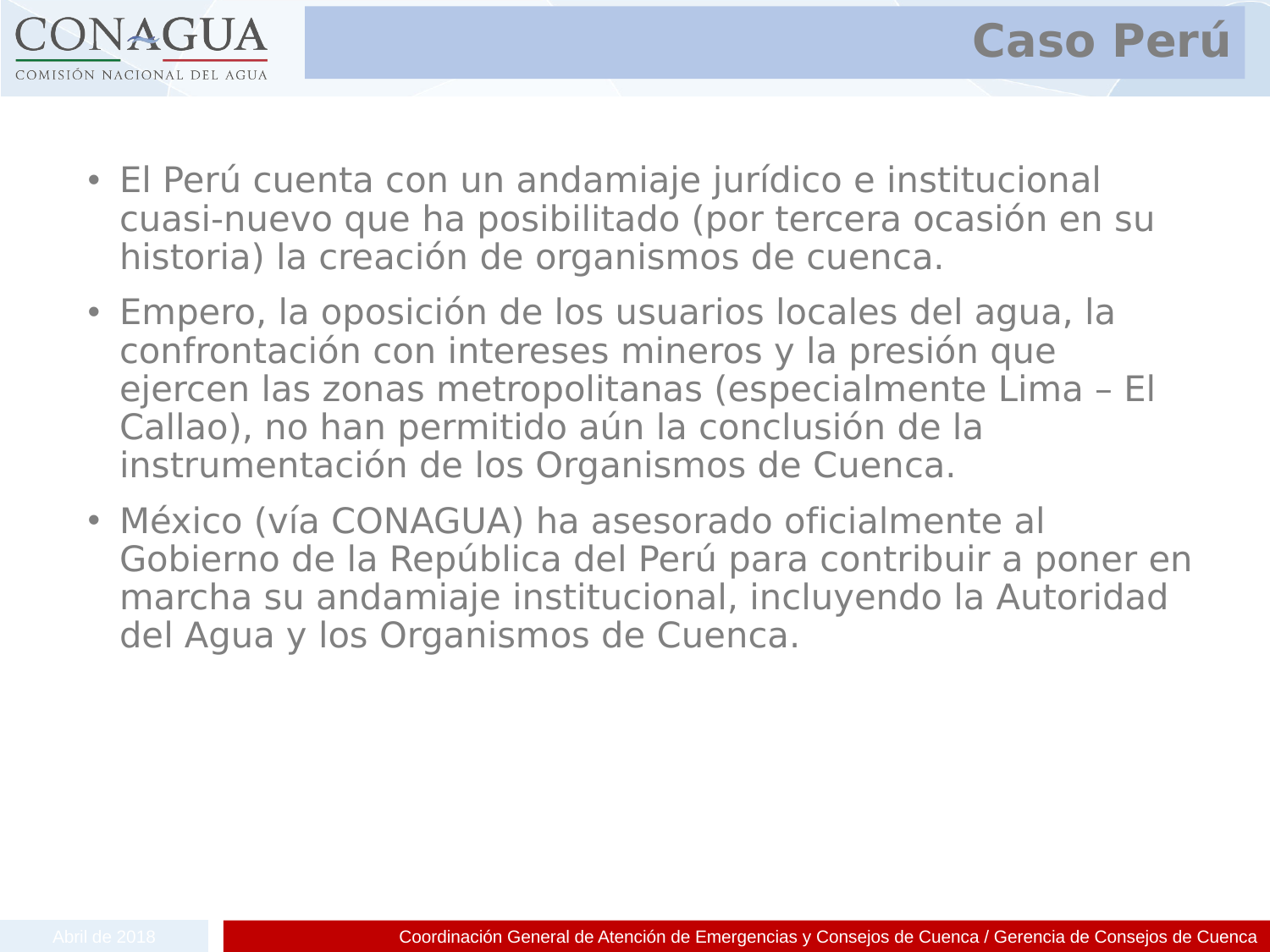

# Caso Perú
El Perú cuenta con un andamiaje jurídico e institucional cuasi-nuevo que ha posibilitado (por tercera ocasión en su historia) la creación de organismos de cuenca.
Empero, la oposición de los usuarios locales del agua, la confrontación con intereses mineros y la presión que ejercen las zonas metropolitanas (especialmente Lima – El Callao), no han permitido aún la conclusión de la instrumentación de los Organismos de Cuenca.
México (vía CONAGUA) ha asesorado oficialmente al Gobierno de la República del Perú para contribuir a poner en marcha su andamiaje institucional, incluyendo la Autoridad del Agua y los Organismos de Cuenca.